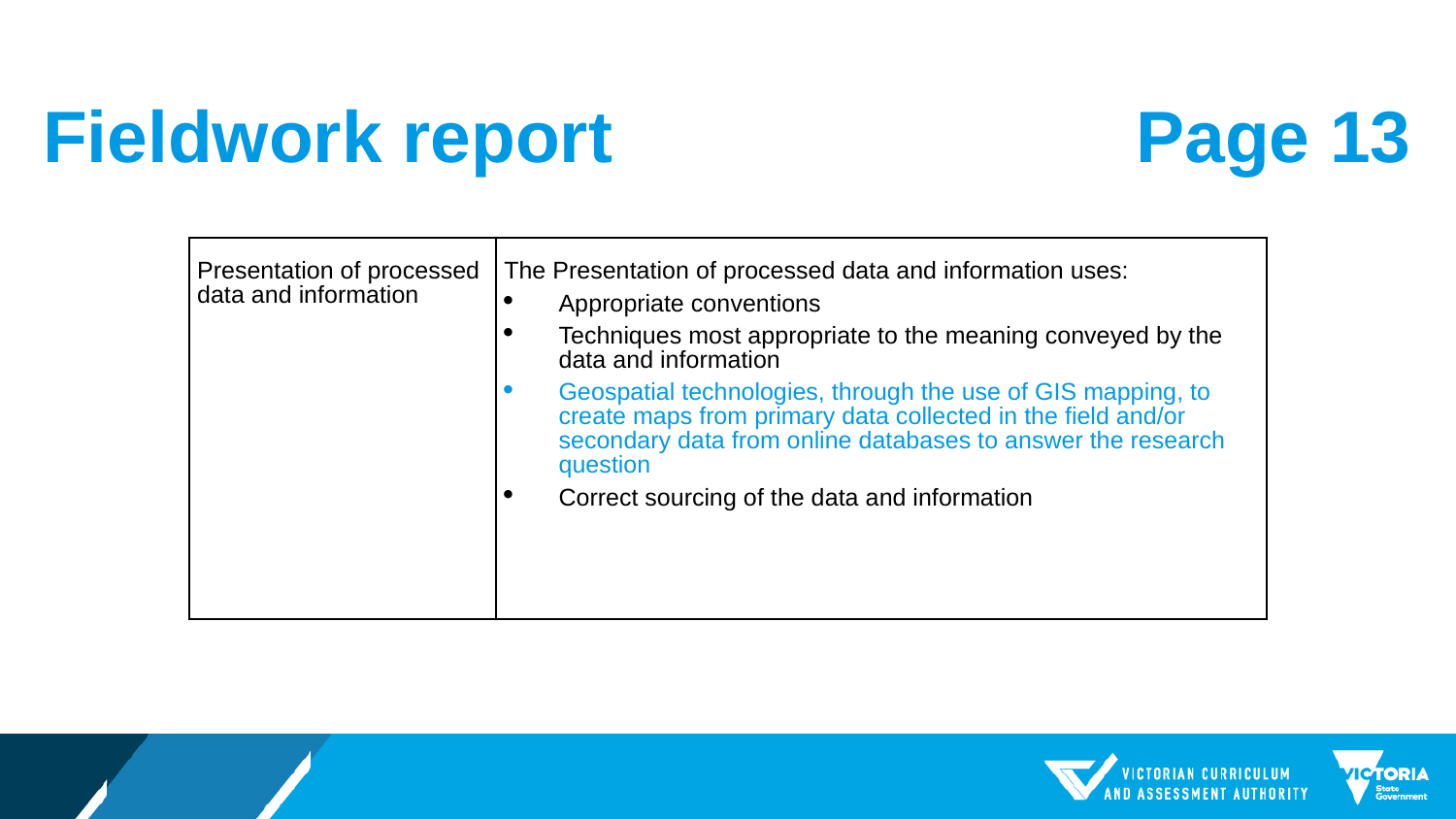

# Fieldwork report
Page 13
| Presentation of processed data and information | The Presentation of processed data and information uses: Appropriate conventions Techniques most appropriate to the meaning conveyed by the data and information Geospatial technologies, through the use of GIS mapping, to create maps from primary data collected in the field and/or secondary data from online databases to answer the research question Correct sourcing of the data and information |
| --- | --- |